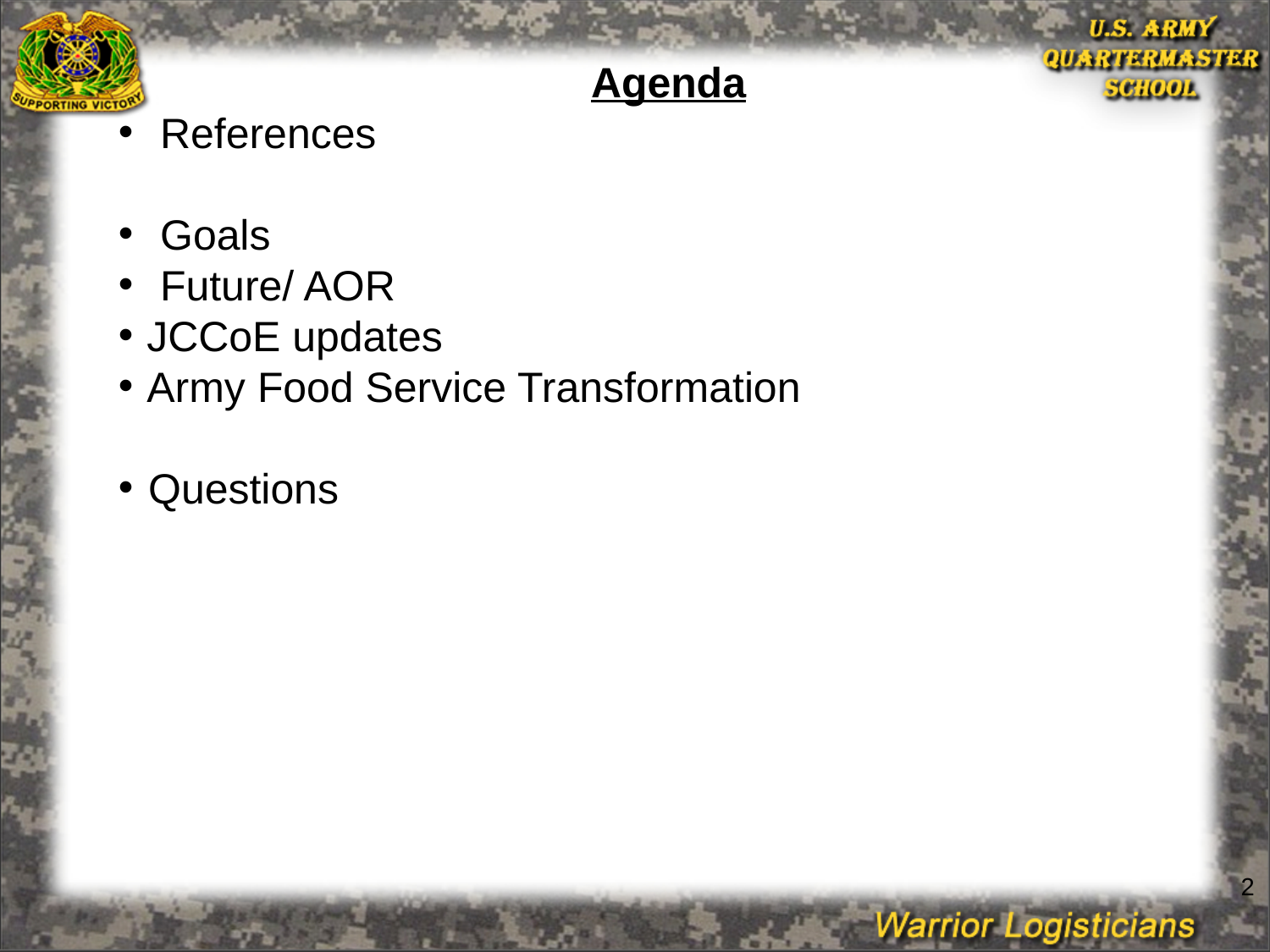

Agenda
 References

 Goals
 Future/ AOR
 JCCoE updates
 Army Food Service Transformation

Questions

2